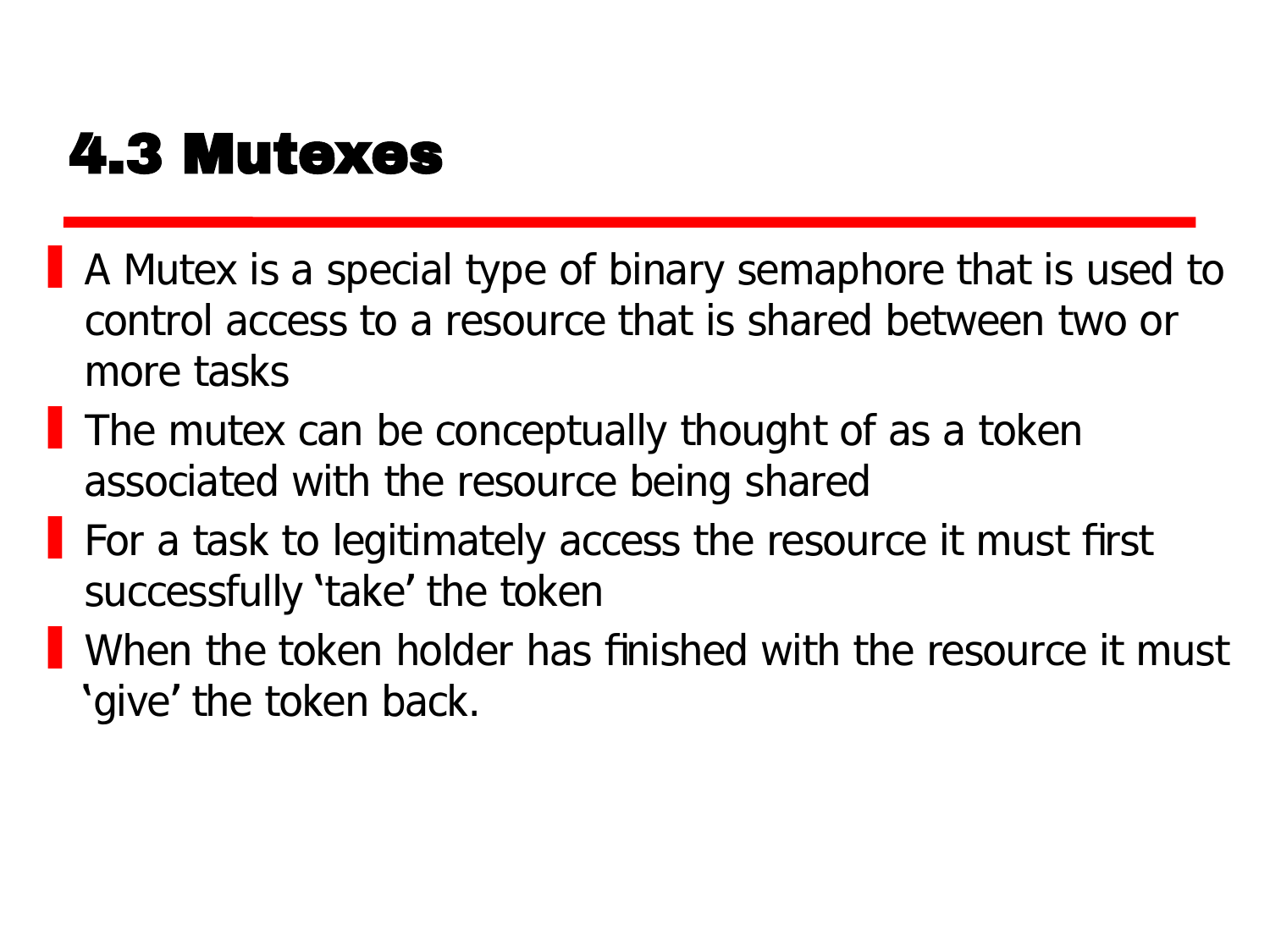

# 4.3 Mutexes
A Mutex is a special type of binary semaphore that is used to control access to a resource that is shared between two or more tasks
The mutex can be conceptually thought of as a token associated with the resource being shared
For a task to legitimately access the resource it must first successfully ‘take’ the token
When the token holder has finished with the resource it must ‘give’ the token back.